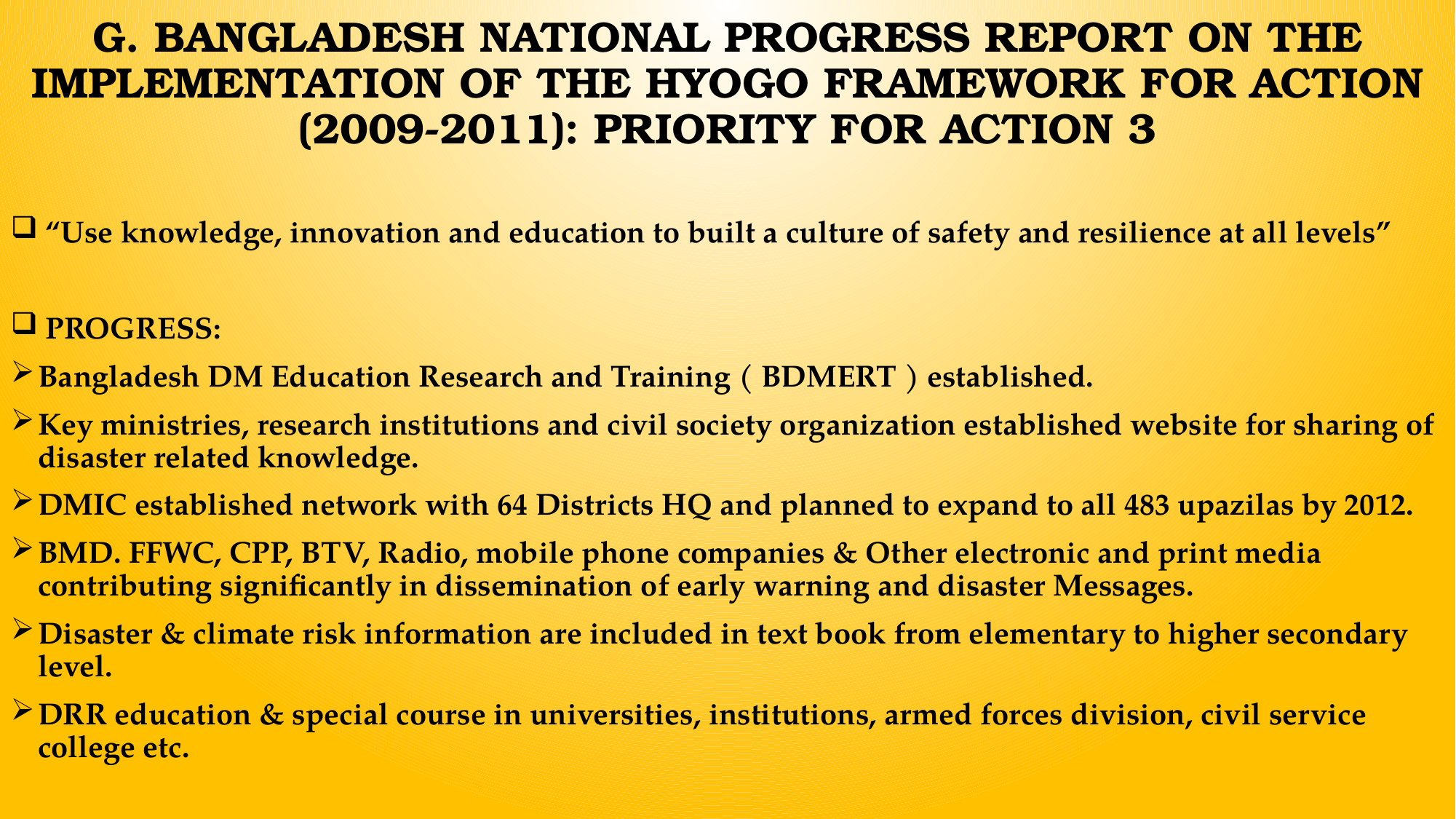

G. BANGLADESH NATIONAL PROGRESS REPORT ON THE IMPLEMENTATION OF THE HYOGO FRAMEWORK FOR ACTION (2009-2011): PRIORITY FOR ACTION 3
 “Use knowledge, innovation and education to built a culture of safety and resilience at all levels”

 PROGRESS:
Bangladesh DM Education Research and Training ( BDMERT ) established.
Key ministries, research institutions and civil society organization established website for sharing of disaster related knowledge.
DMIC established network with 64 Districts HQ and planned to expand to all 483 upazilas by 2012.
BMD. FFWC, CPP, BTV, Radio, mobile phone companies & Other electronic and print media contributing significantly in dissemination of early warning and disaster Messages.
Disaster & climate risk information are included in text book from elementary to higher secondary level.
DRR education & special course in universities, institutions, armed forces division, civil service college etc.